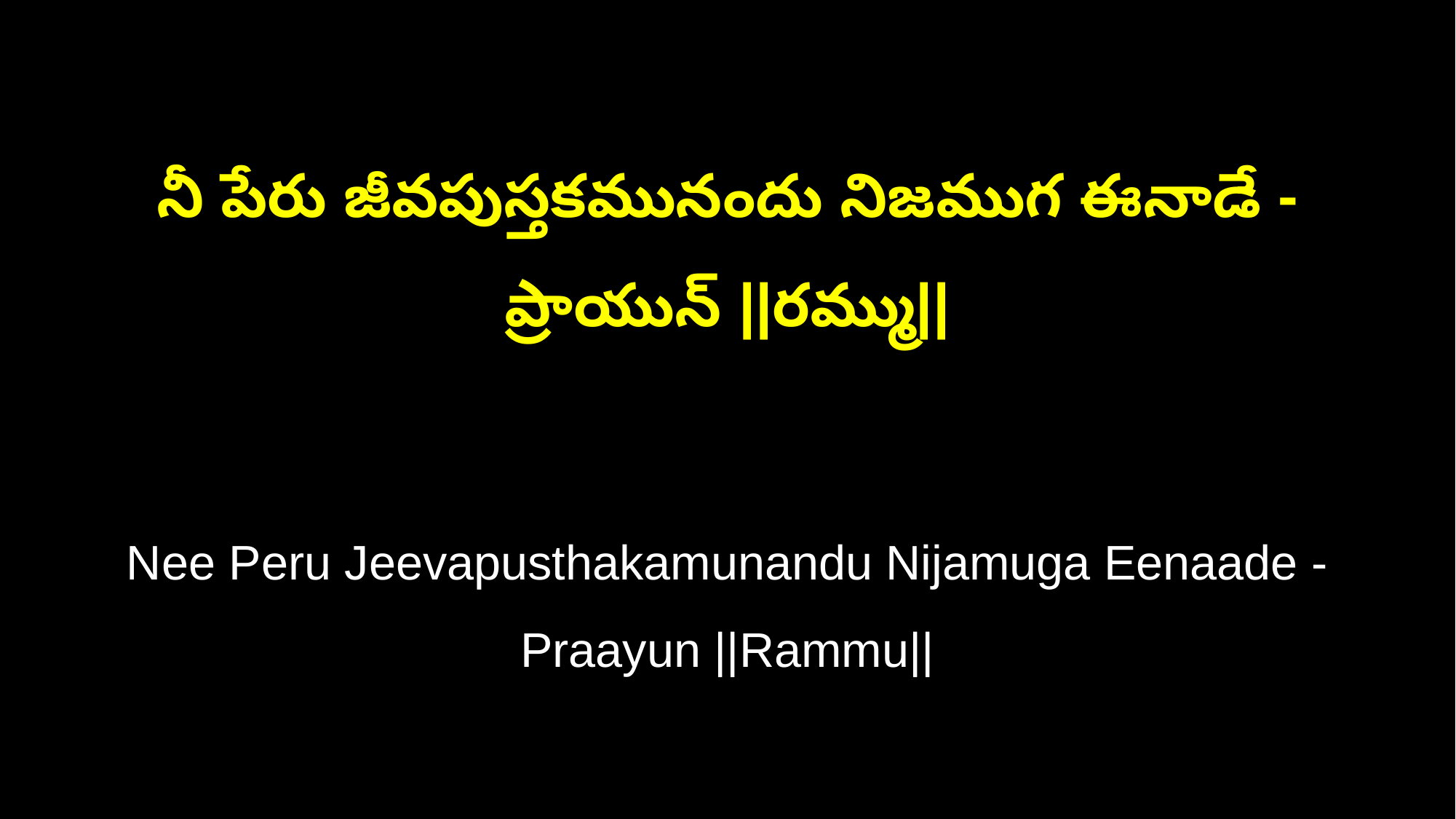

నీ పేరు జీవపుస్తకమునందు నిజముగ ఈనాడే - ప్రాయున్ ||రమ్ము||
Nee Peru Jeevapusthakamunandu Nijamuga Eenaade - Praayun ||Rammu||